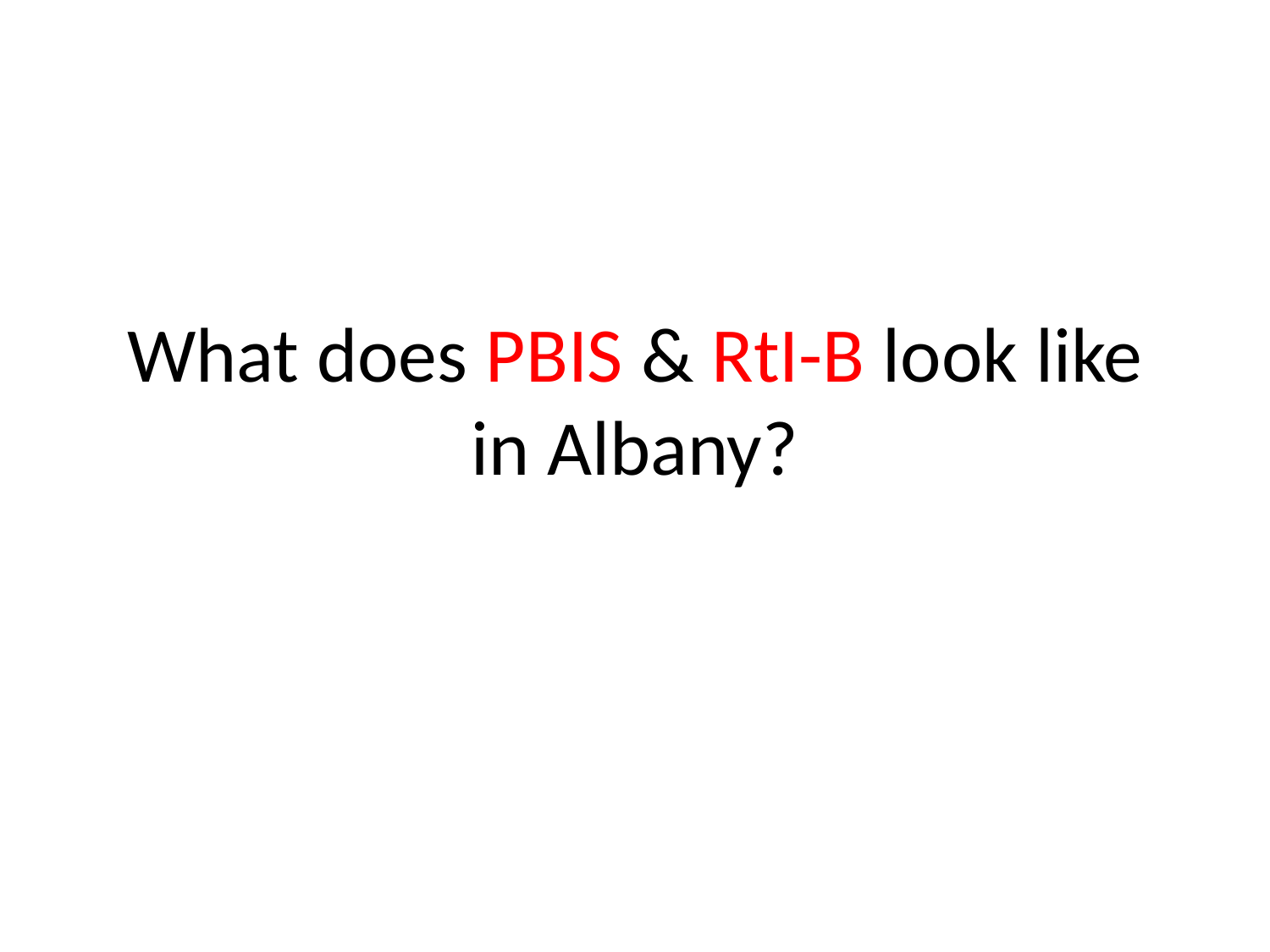

# What does PBIS & RtI-B look like in Albany?